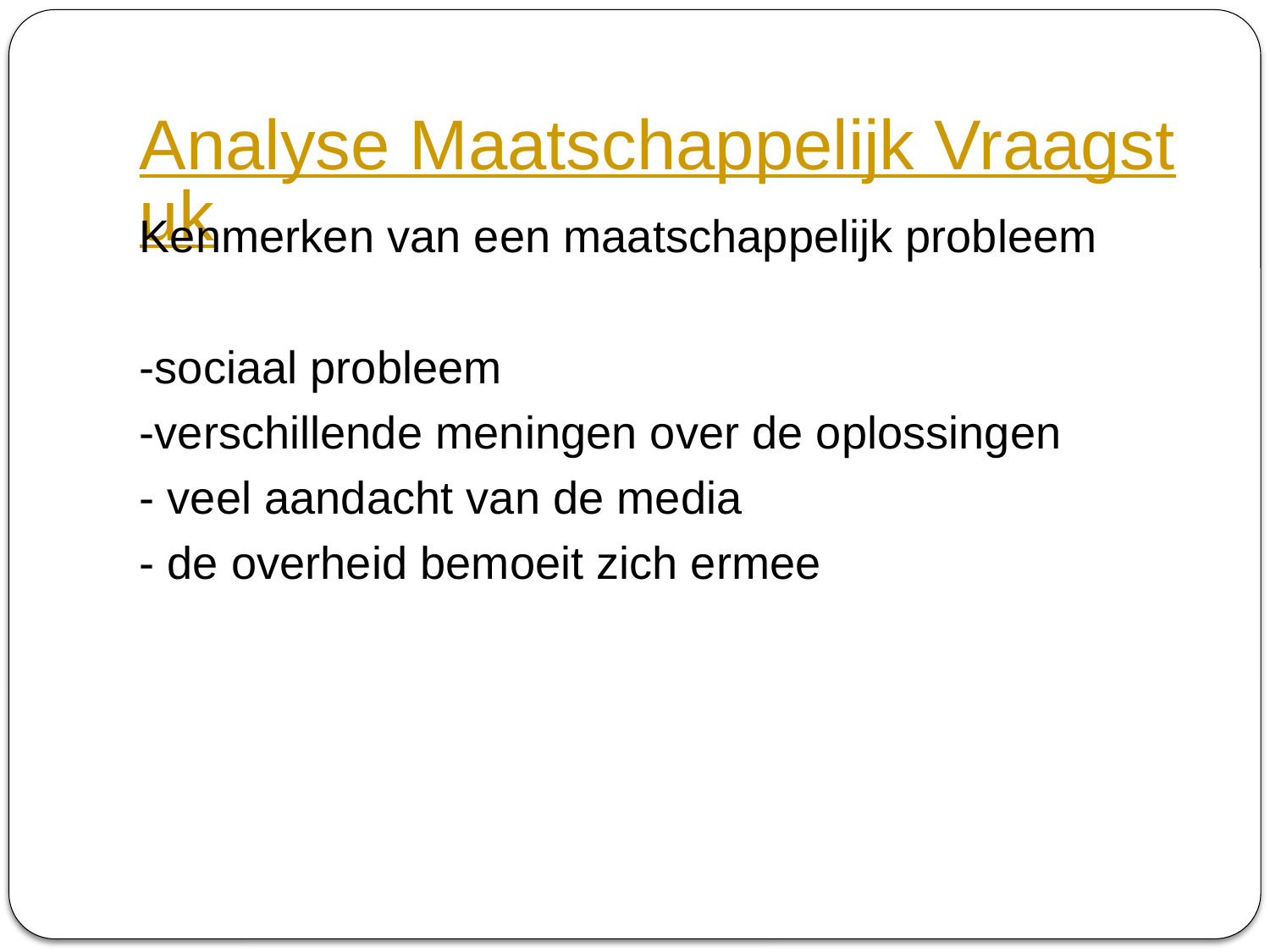

# Analyse Maatschappelijk Vraagstuk
Kenmerken van een maatschappelijk probleem

-sociaal probleem
-verschillende meningen over de oplossingen
- veel aandacht van de media
- de overheid bemoeit zich ermee